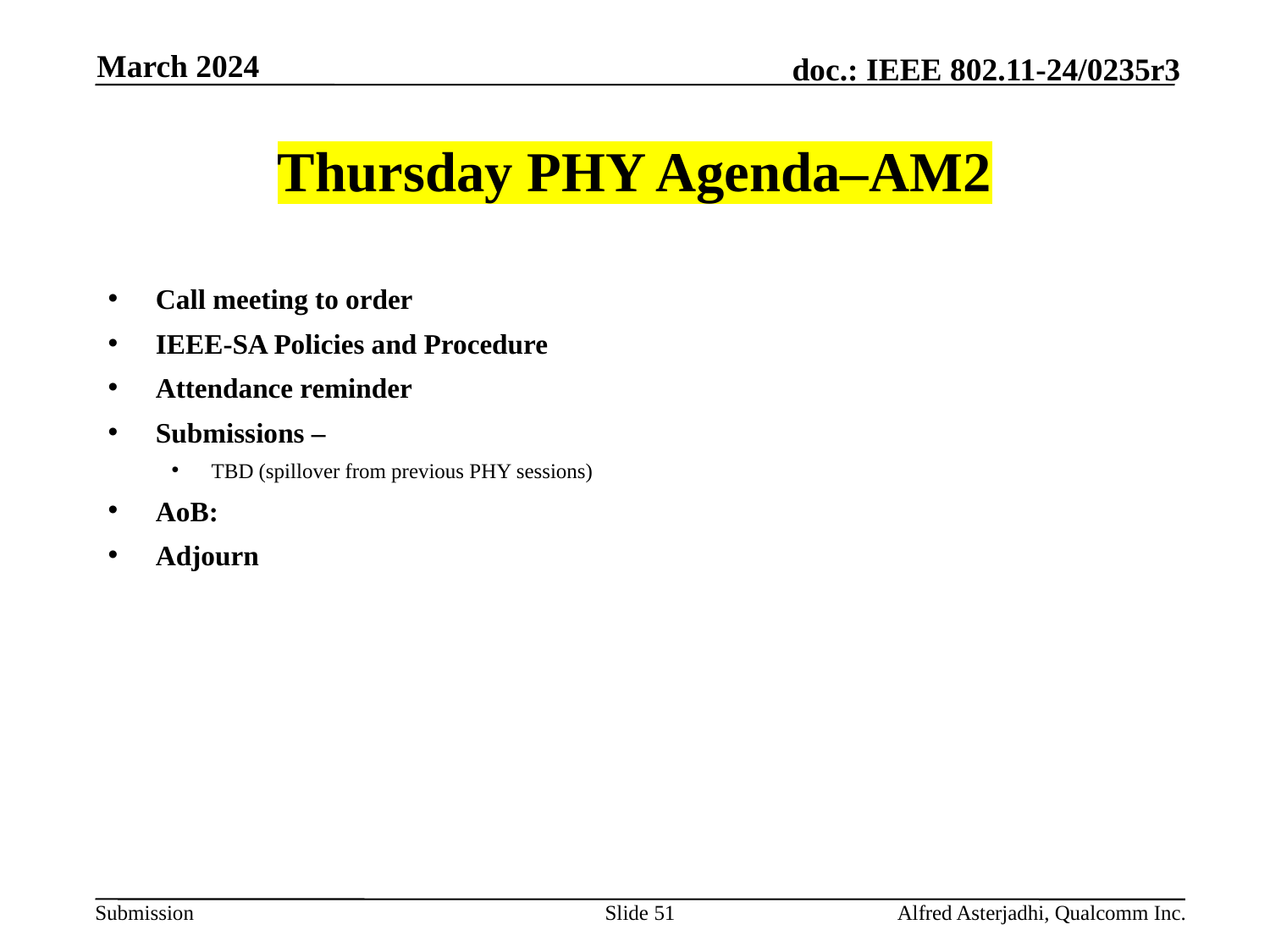

March 2024
# Thursday PHY Agenda–AM2
Call meeting to order
IEEE-SA Policies and Procedure
Attendance reminder
Submissions –
TBD (spillover from previous PHY sessions)
AoB:
Adjourn

Slide 51
Alfred Asterjadhi, Qualcomm Inc.